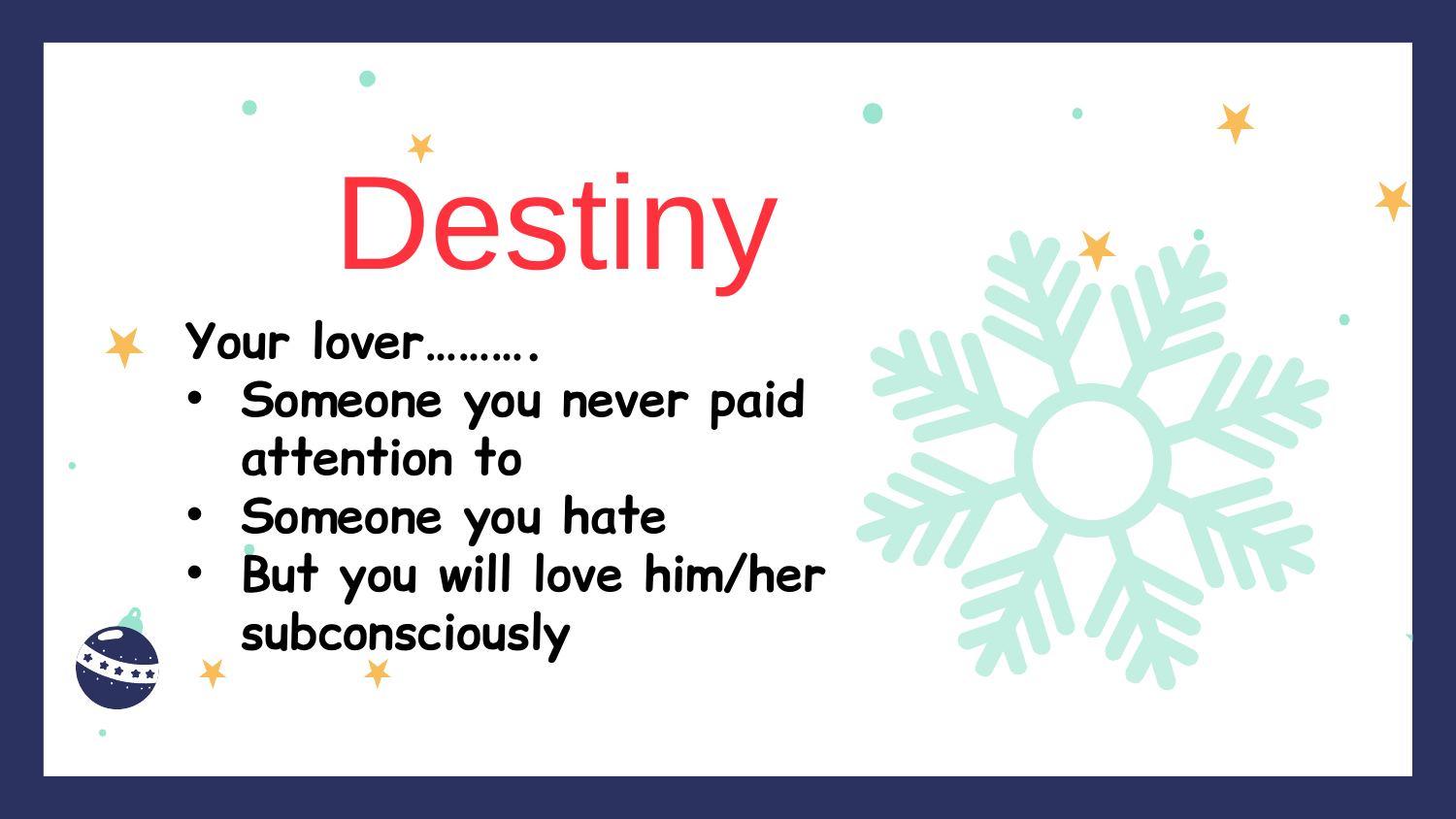

# Destiny

Your lover……….
Someone you never paid attention to
Someone you hate
But you will love him/her subconsciously